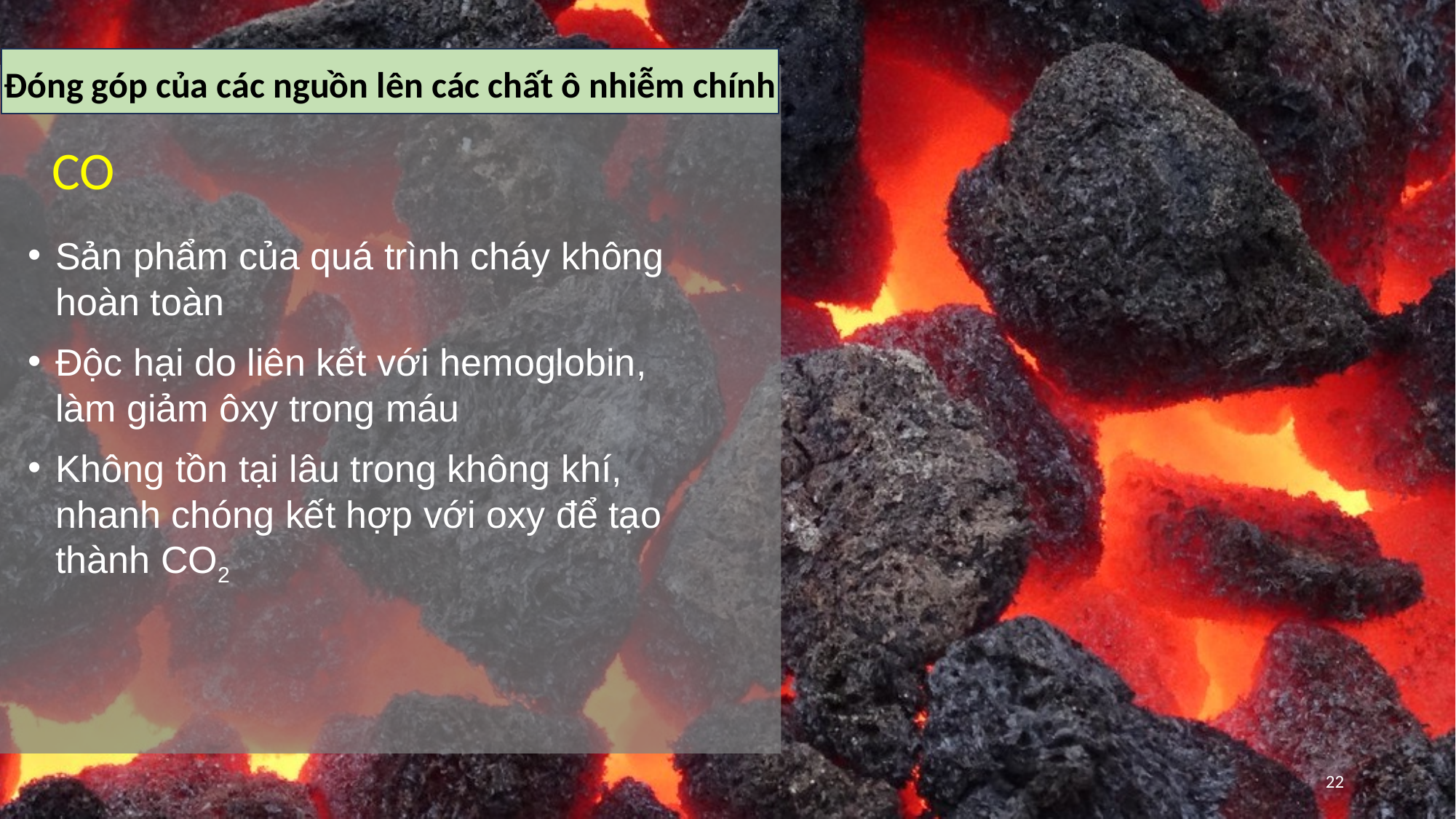

Đóng góp của các nguồn lên các chất ô nhiễm chính

CO
Sản phẩm của quá trình cháy không hoàn toàn
Độc hại do liên kết với hemoglobin, làm giảm ôxy trong máu
Không tồn tại lâu trong không khí, nhanh chóng kết hợp với oxy để tạo thành CO2
22